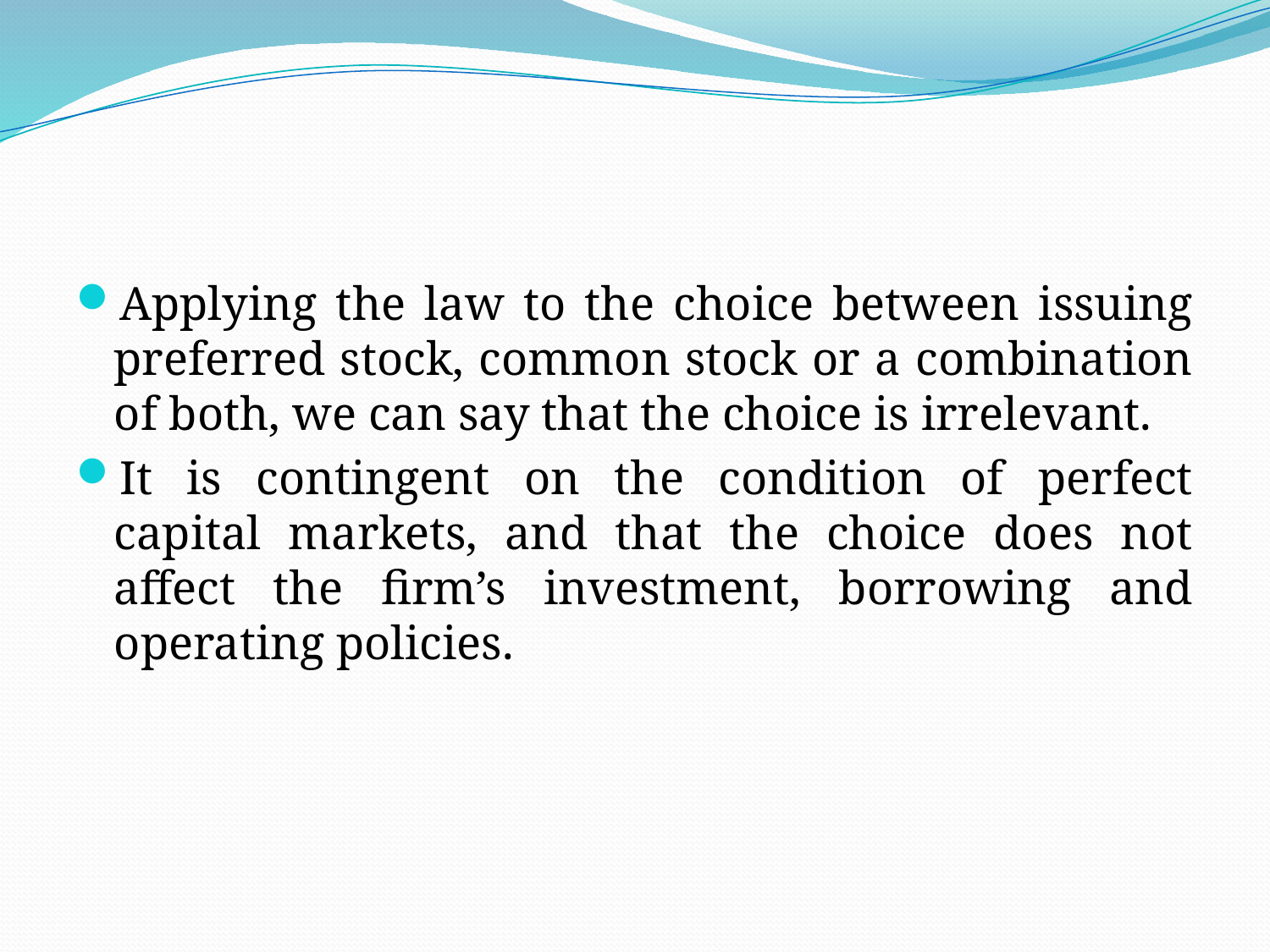

Applying the law to the choice between issuing preferred stock, common stock or a combination of both, we can say that the choice is irrelevant.
It is contingent on the condition of perfect capital markets, and that the choice does not affect the firm’s investment, borrowing and operating policies.